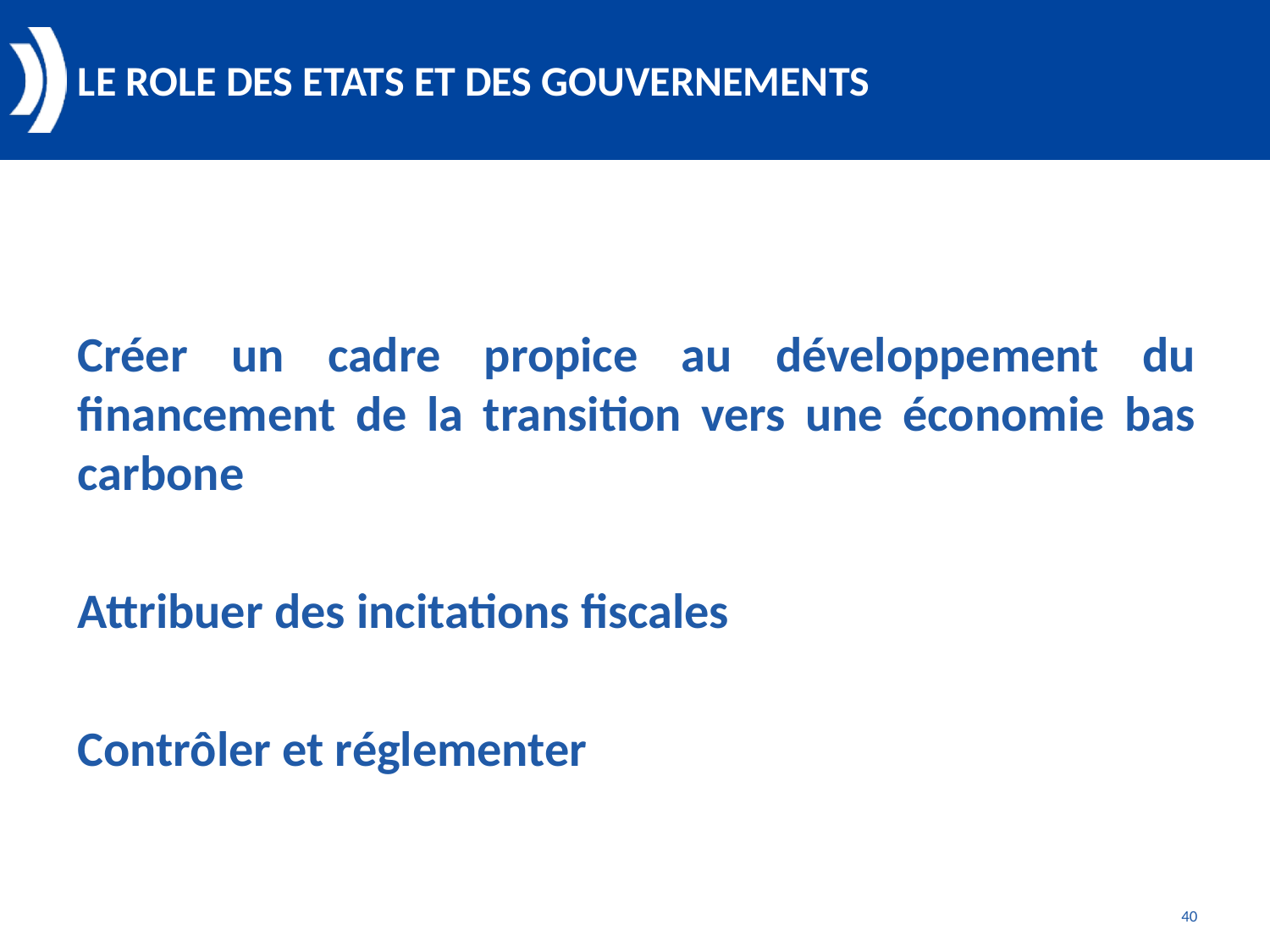

# Le role des etats et des gouvernements

Créer un cadre propice au développement du financement de la transition vers une économie bas carbone

Attribuer des incitations fiscales

Contrôler et réglementer

40